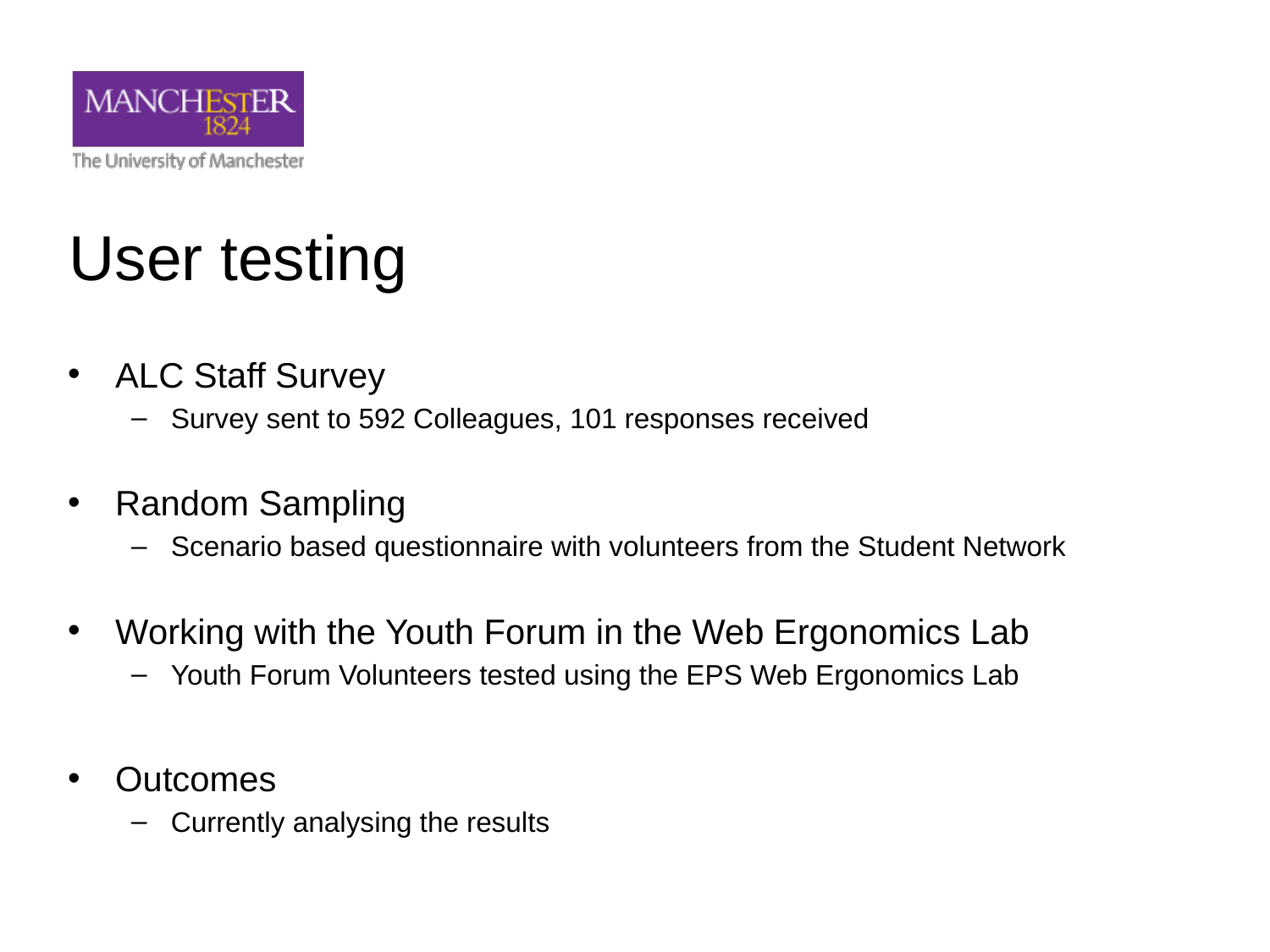

# User testing
ALC Staff Survey
Survey sent to 592 Colleagues, 101 responses received

Random Sampling
Scenario based questionnaire with volunteers from the Student Network

Working with the Youth Forum in the Web Ergonomics Lab
Youth Forum Volunteers tested using the EPS Web Ergonomics Lab

Outcomes
Currently analysing the results